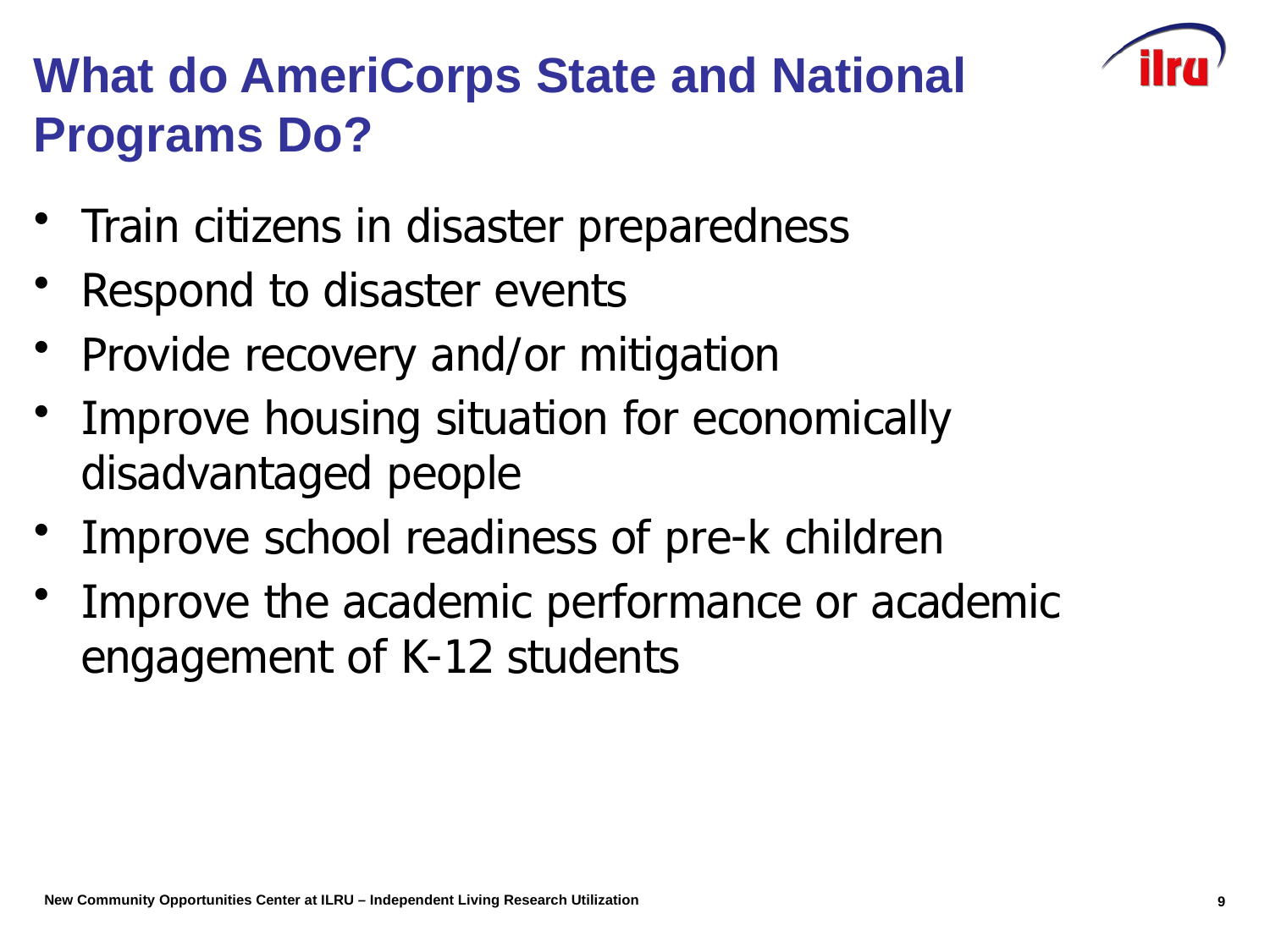

# What do AmeriCorps State and National Programs Do?
Train citizens in disaster preparedness
Respond to disaster events
Provide recovery and/or mitigation
Improve housing situation for economically disadvantaged people
Improve school readiness of pre-k children
Improve the academic performance or academic engagement of K-12 students

9